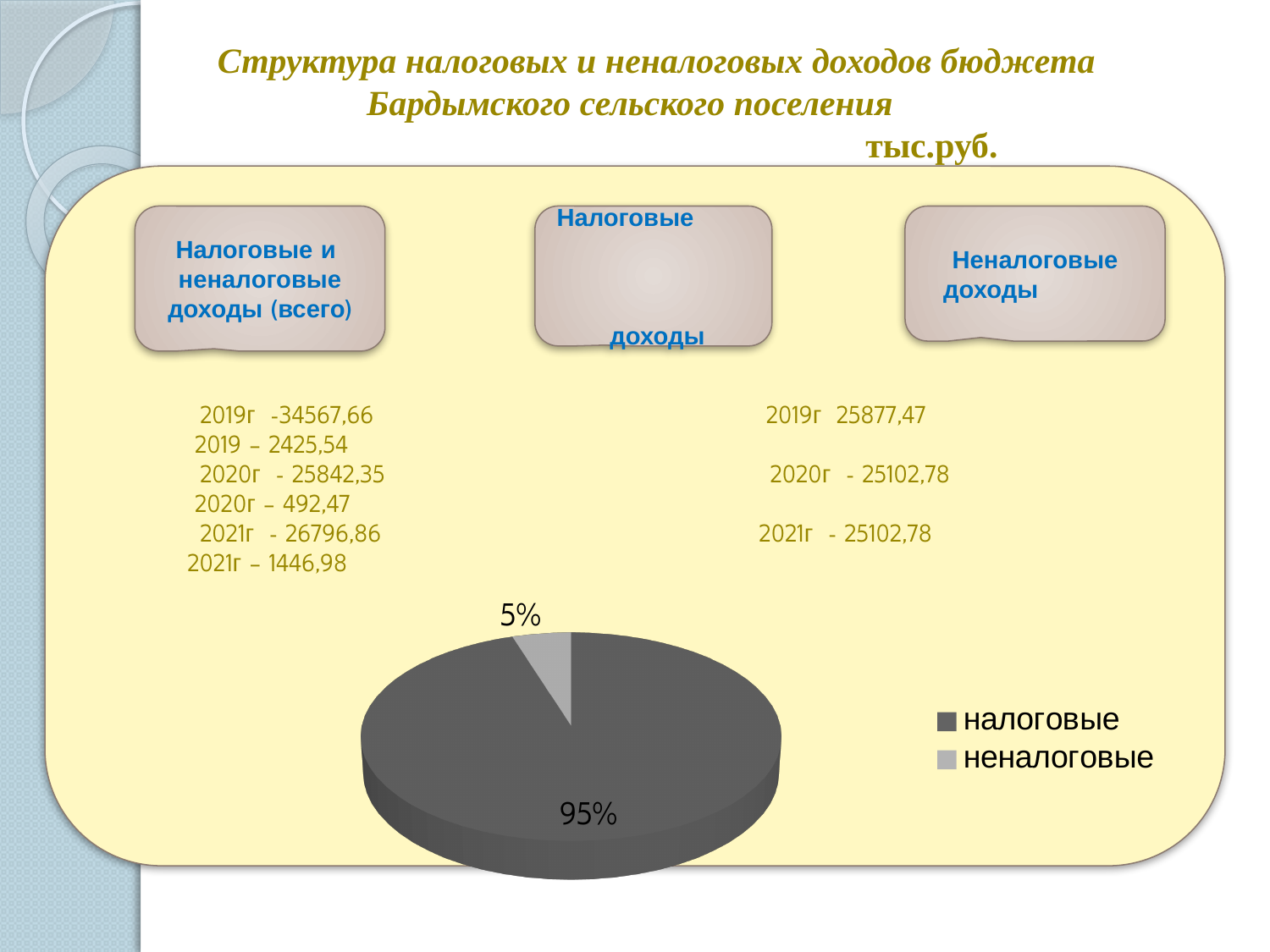

# Структура налоговых и неналоговых доходов бюджета Бардымского сельского поселения тыс.руб.

               2019г  -34567,66                                                     2019г  25877,47                                                2019 – 2425,54
               2020г  - 25842,35                                                    2020г  - 25102,78                                             2020г – 492,47
               2021г  - 26796,86                                                   2021г  - 25102,78                                              2021г – 1446,98

Налоговые и
неналоговые доходы (всего)
Налоговые
 доходы
Неналоговые доходы

[unsupported chart]